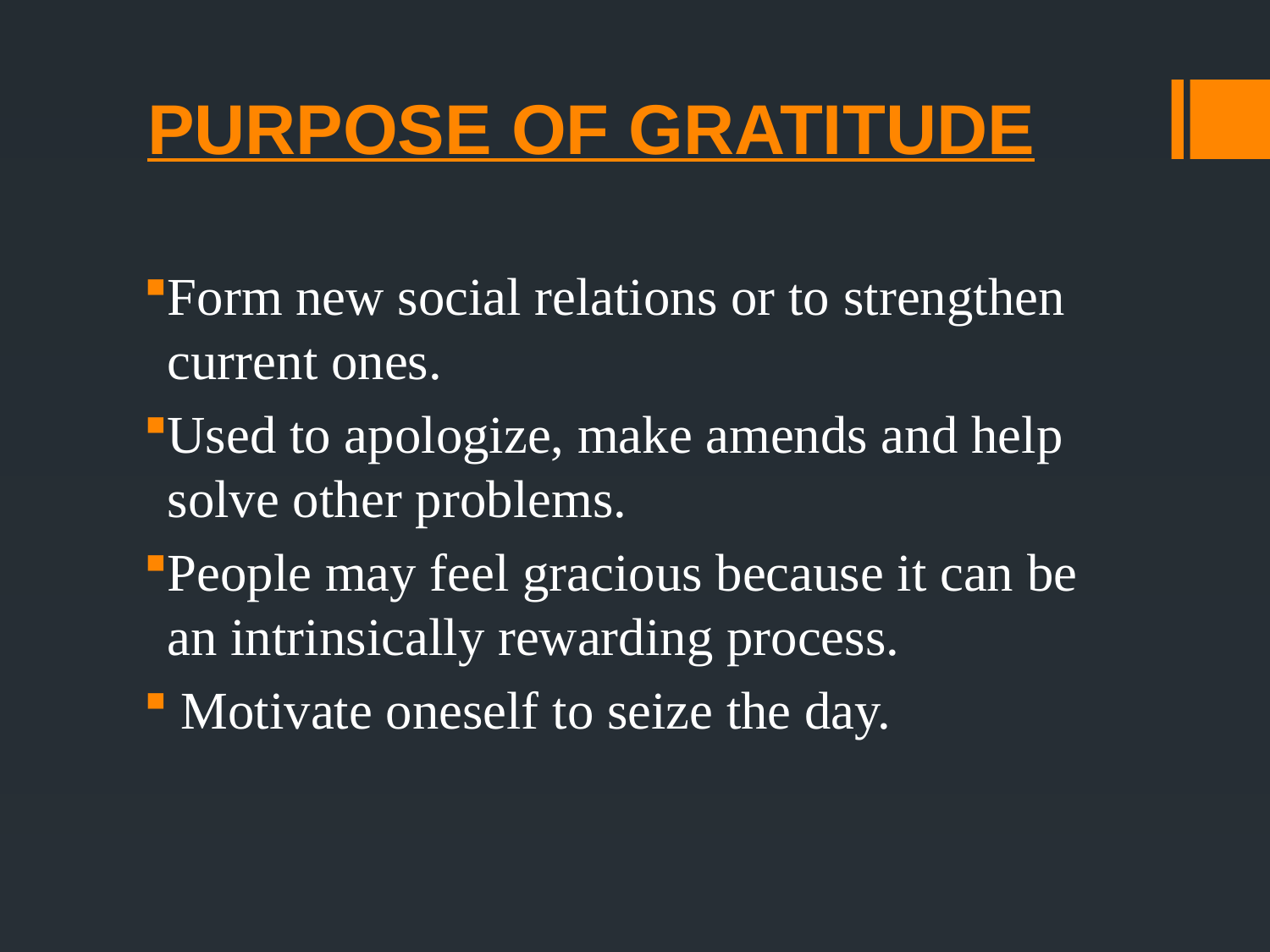

# PURPOSE OF GRATITUDE
Form new social relations or to strengthen current ones.
Used to apologize, make amends and help solve other problems.
People may feel gracious because it can be an intrinsically rewarding process.
 Motivate oneself to seize the day.